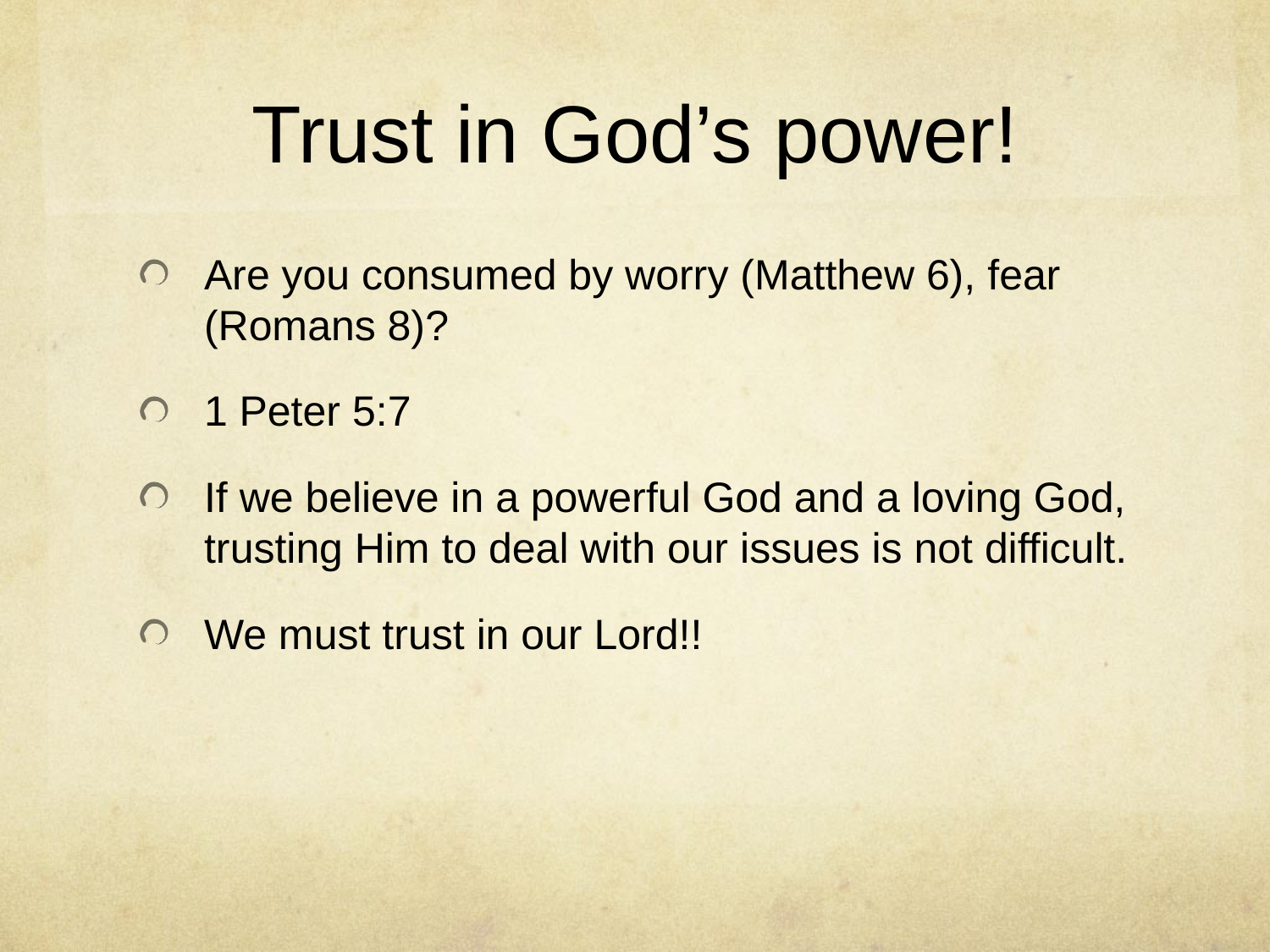

# Trust in God’s power!
Are you consumed by worry (Matthew 6), fear (Romans 8)?
1 Peter 5:7
If we believe in a powerful God and a loving God, trusting Him to deal with our issues is not difficult.
We must trust in our Lord!!